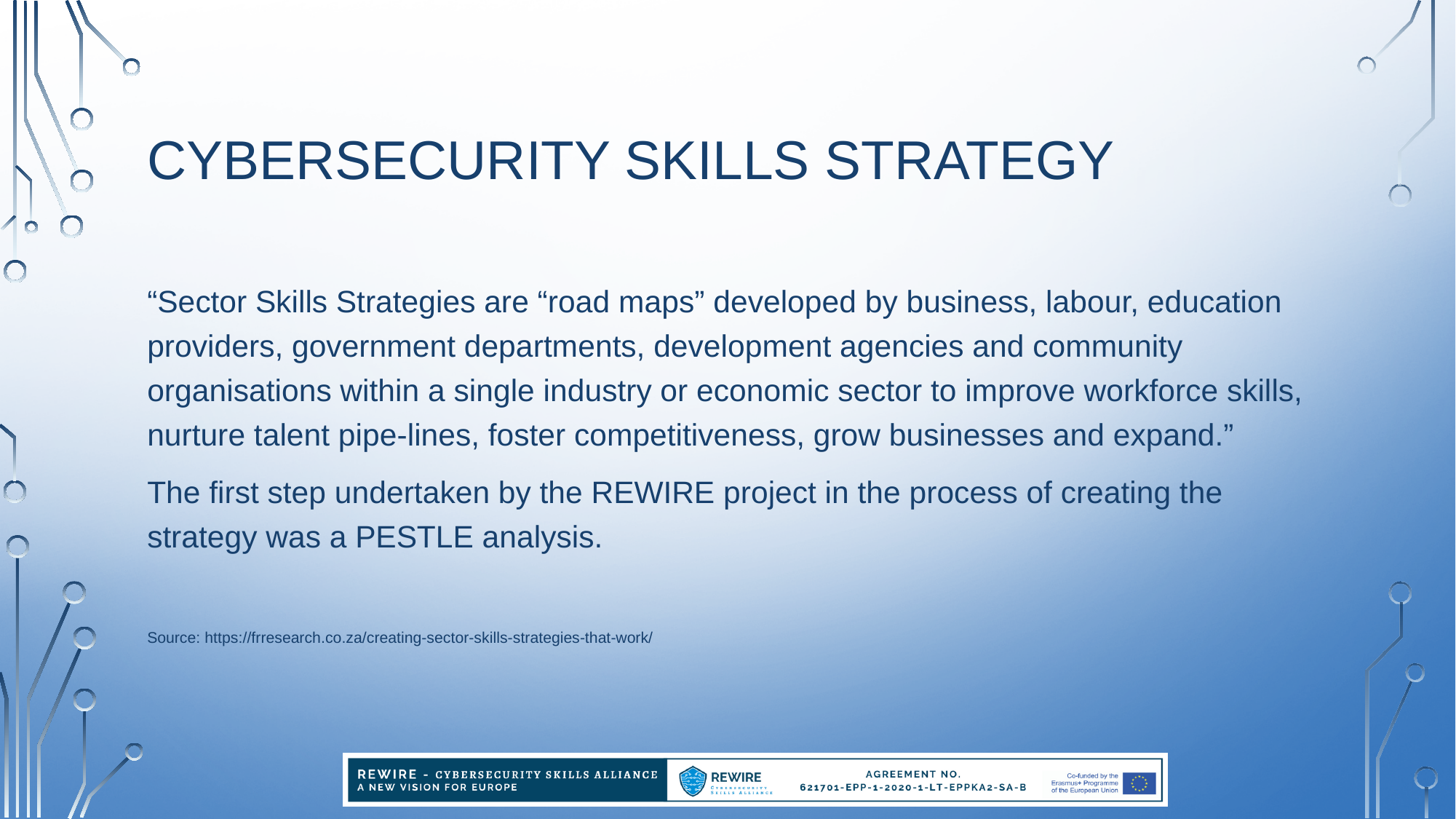

# Cybersecurity skills strategy
“Sector Skills Strategies are “road maps” developed by business, labour, education providers, government departments, development agencies and community organisations within a single industry or economic sector to improve workforce skills, nurture talent pipe-lines, foster competitiveness, grow businesses and expand.”
The first step undertaken by the REWIRE project in the process of creating the strategy was a PESTLE analysis.

Source: https://frresearch.co.za/creating-sector-skills-strategies-that-work/